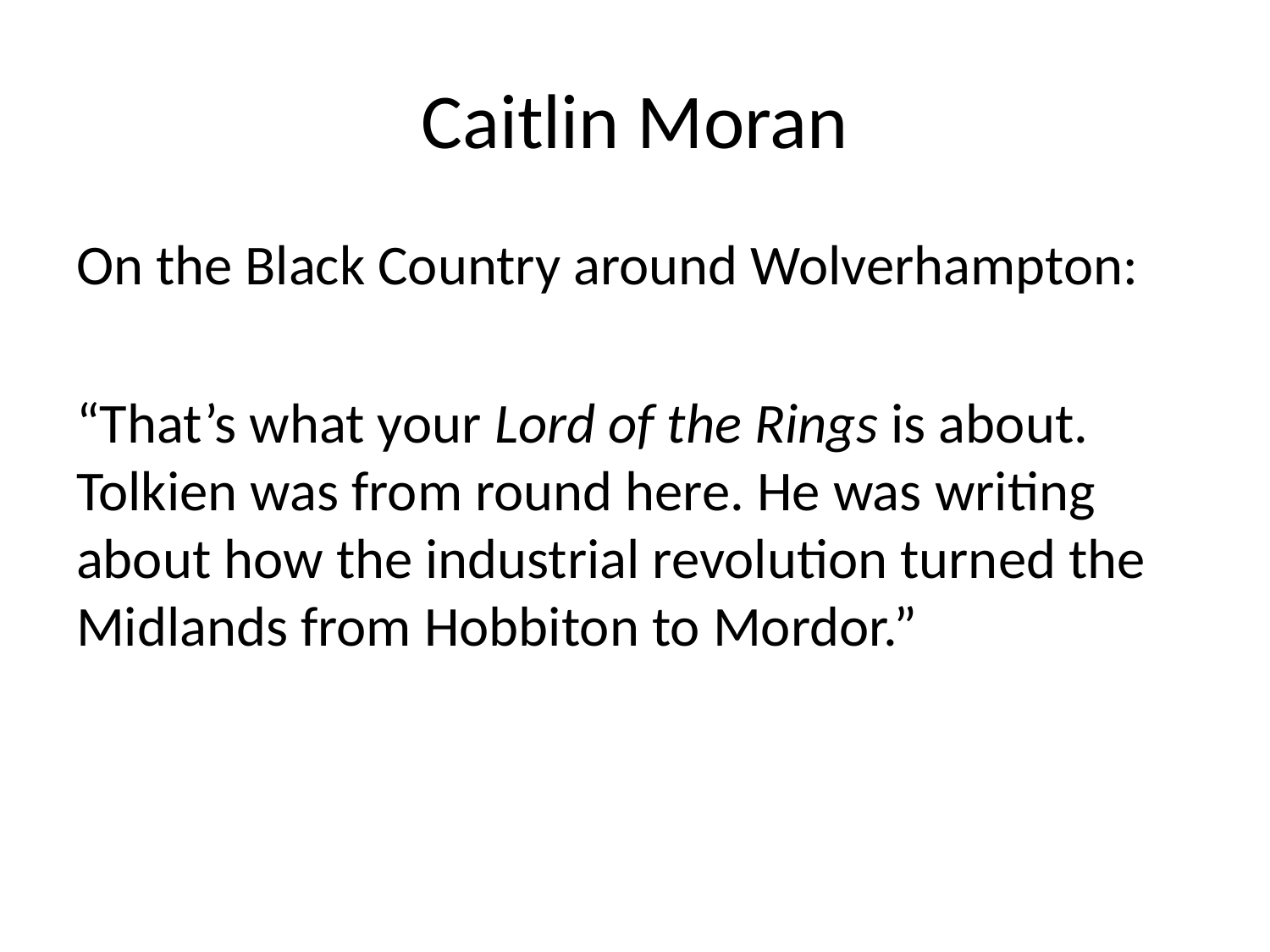

# Caitlin Moran
On the Black Country around Wolverhampton:

“That’s what your Lord of the Rings is about. Tolkien was from round here. He was writing about how the industrial revolution turned the Midlands from Hobbiton to Mordor.”